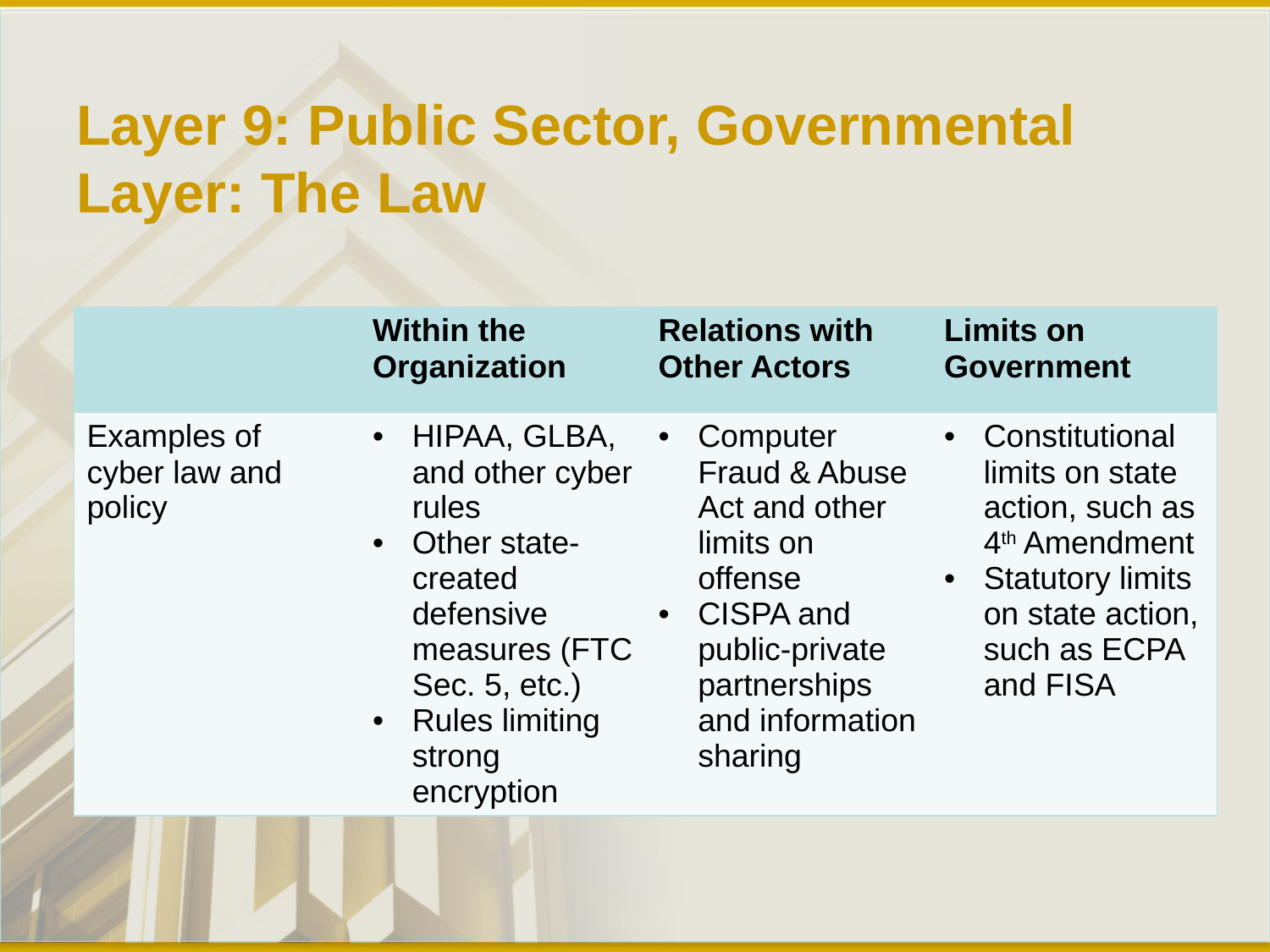

# Layer 9: Public Sector, Governmental Layer: The Law
|  | Within the Organization | Relations with Other Actors | Limits on Government |
| --- | --- | --- | --- |
| Examples of cyber law and policy | HIPAA, GLBA, and other cyber rules Other state-created defensive measures (FTC Sec. 5, etc.) Rules limiting strong encryption | Computer Fraud & Abuse Act and other limits on offense CISPA and public-private partnerships and information sharing | Constitutional limits on state action, such as 4th Amendment Statutory limits on state action, such as ECPA and FISA |